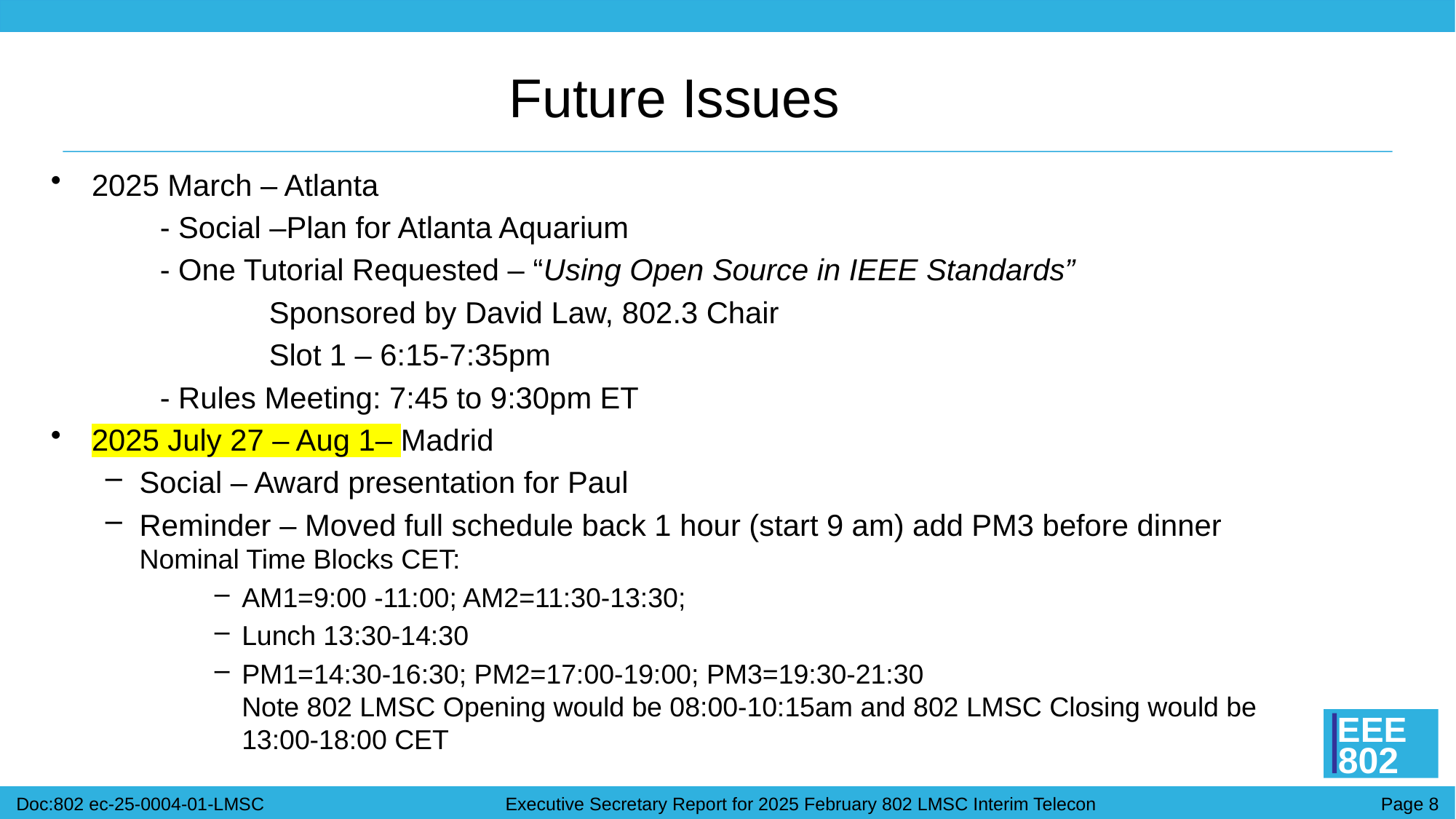

# Future Issues
2025 March – Atlanta
	- Social –Plan for Atlanta Aquarium
	- One Tutorial Requested – “Using Open Source in IEEE Standards”
		Sponsored by David Law, 802.3 Chair
		Slot 1 – 6:15-7:35pm
	- Rules Meeting: 7:45 to 9:30pm ET
2025 July 27 – Aug 1– Madrid
Social – Award presentation for Paul
Reminder – Moved full schedule back 1 hour (start 9 am) add PM3 before dinner
Nominal Time Blocks CET:
AM1=9:00 -11:00; AM2=11:30-13:30;
Lunch 13:30-14:30
PM1=14:30-16:30; PM2=17:00-19:00; PM3=19:30-21:30
Note 802 LMSC Opening would be 08:00-10:15am and 802 LMSC Closing would be 13:00-18:00 CET